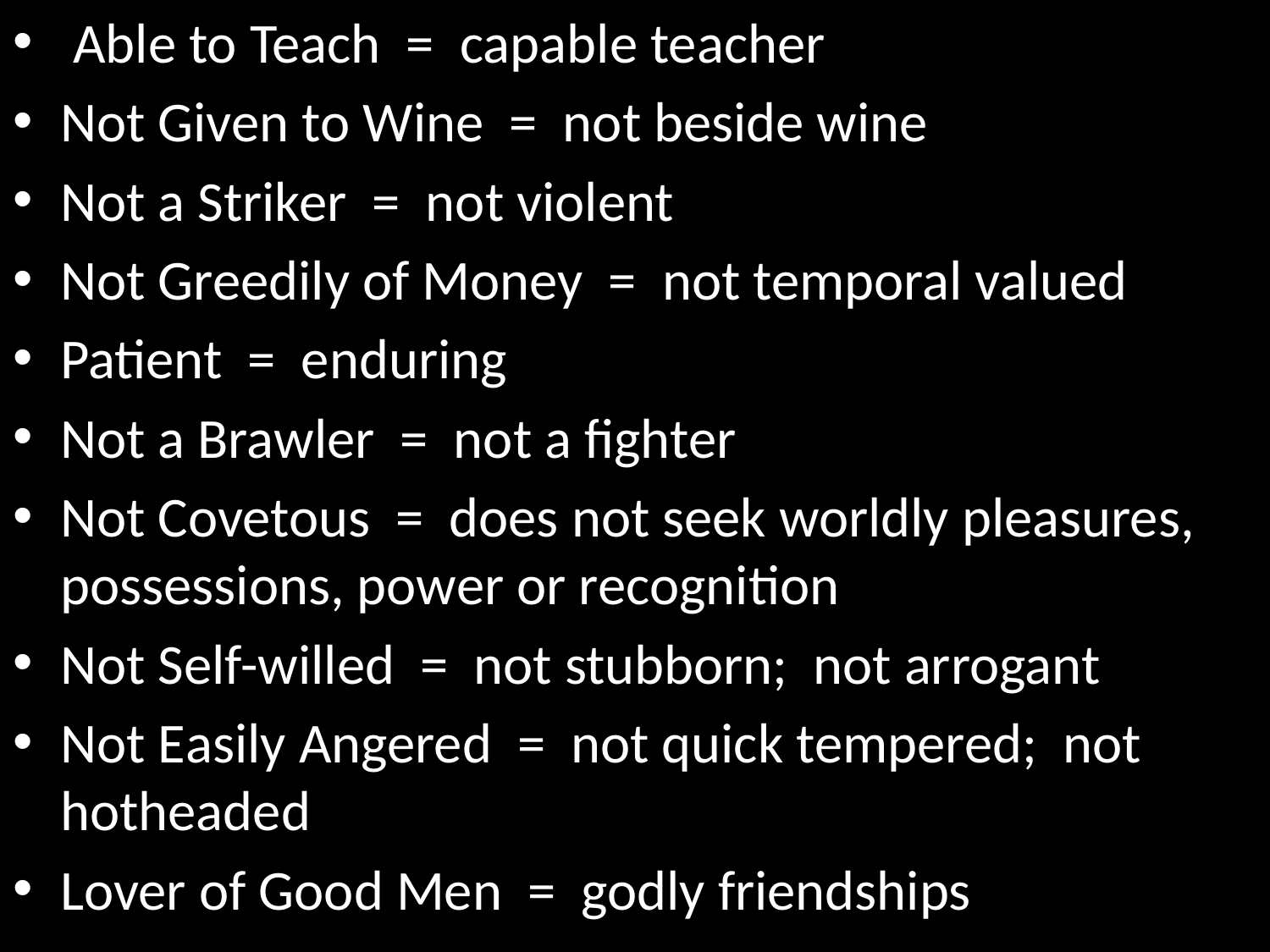

Able to Teach  =  capable teacher
Not given to wine  =  not beside wine
Not a Striker  =  not violent
Not Greedily of Money  =  not temporal valued
Patient  =  enduring
Not a Brawler  =  not a fighter
Not Covetous  =  does not seek worldly pleasures, possessions, power or recognition
Not self-willed  =  not stubborn;  not arrogant
Not Easily Angered  =  not quick tempered;  not hotheaded
Lover of Good Men  =  godly friendships